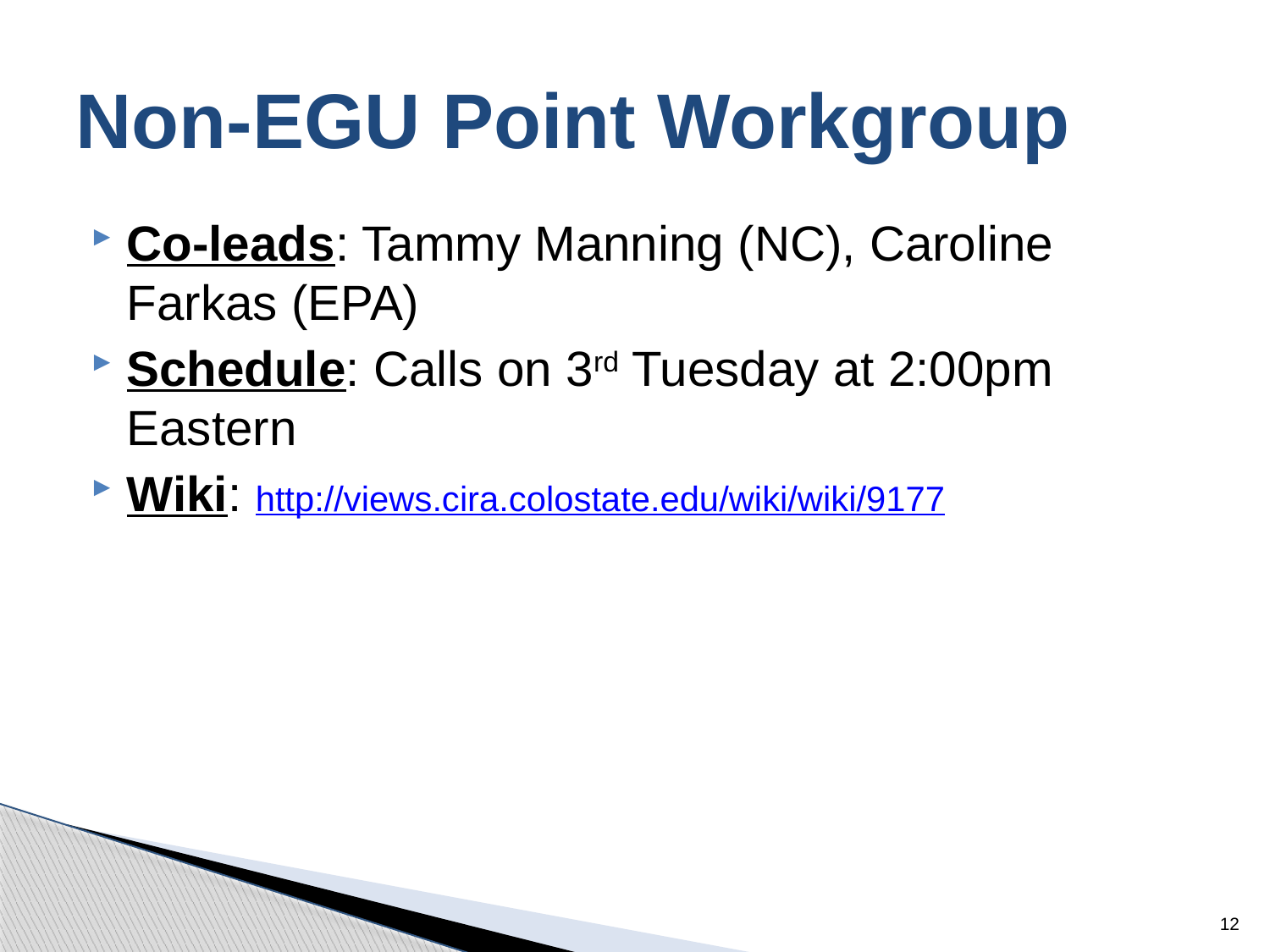

# Non-EGU Point Workgroup
Co-leads: Tammy Manning (NC), Caroline Farkas (EPA)
Schedule: Calls on 3rd Tuesday at 2:00pm Eastern
Wiki: http://views.cira.colostate.edu/wiki/wiki/9177

12